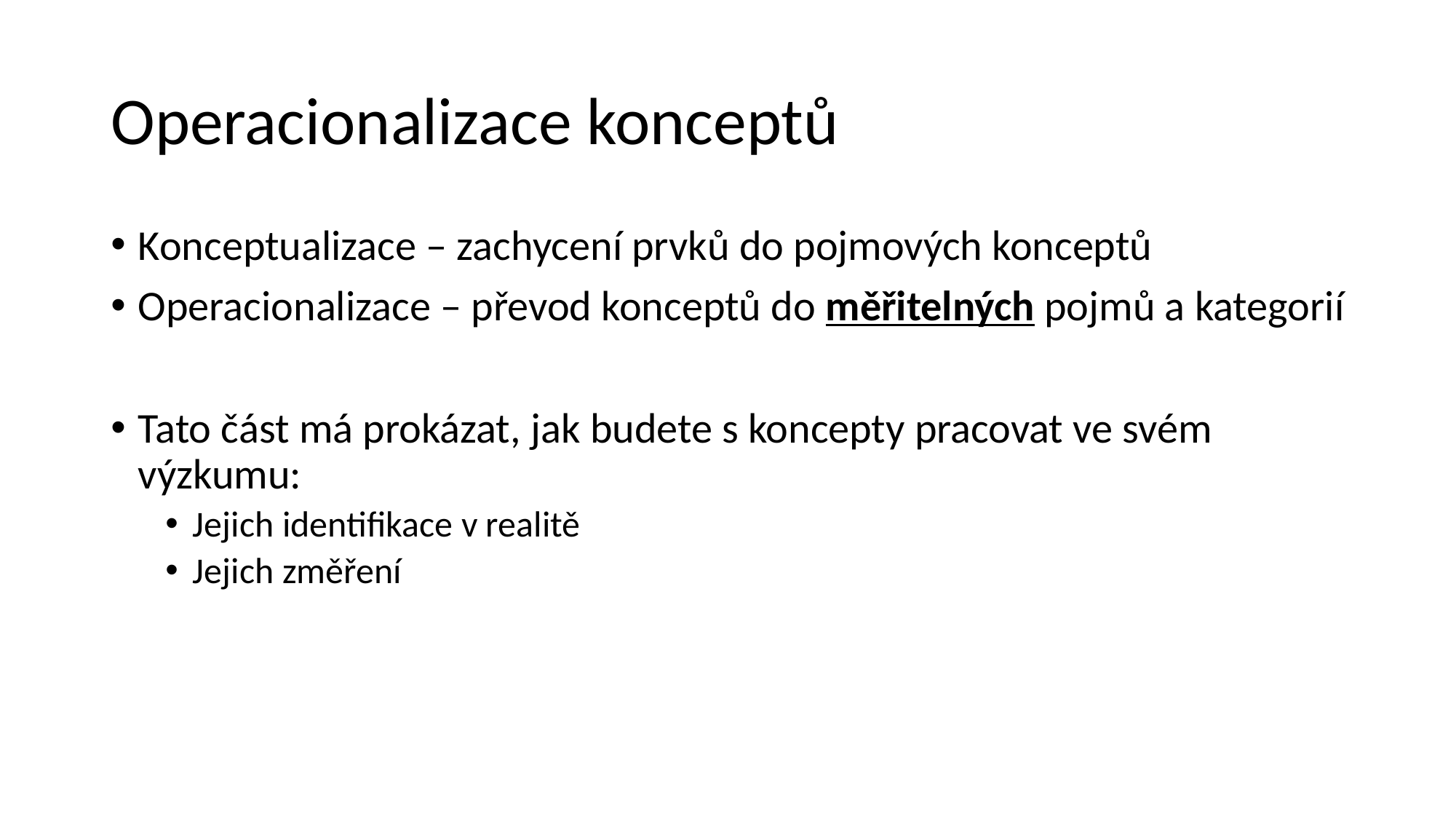

# Operacionalizace konceptů
Konceptualizace – zachycení prvků do pojmových konceptů
Operacionalizace – převod konceptů do měřitelných pojmů a kategorií

Tato část má prokázat, jak budete s koncepty pracovat ve svém výzkumu:
Jejich identifikace v realitě
Jejich změření